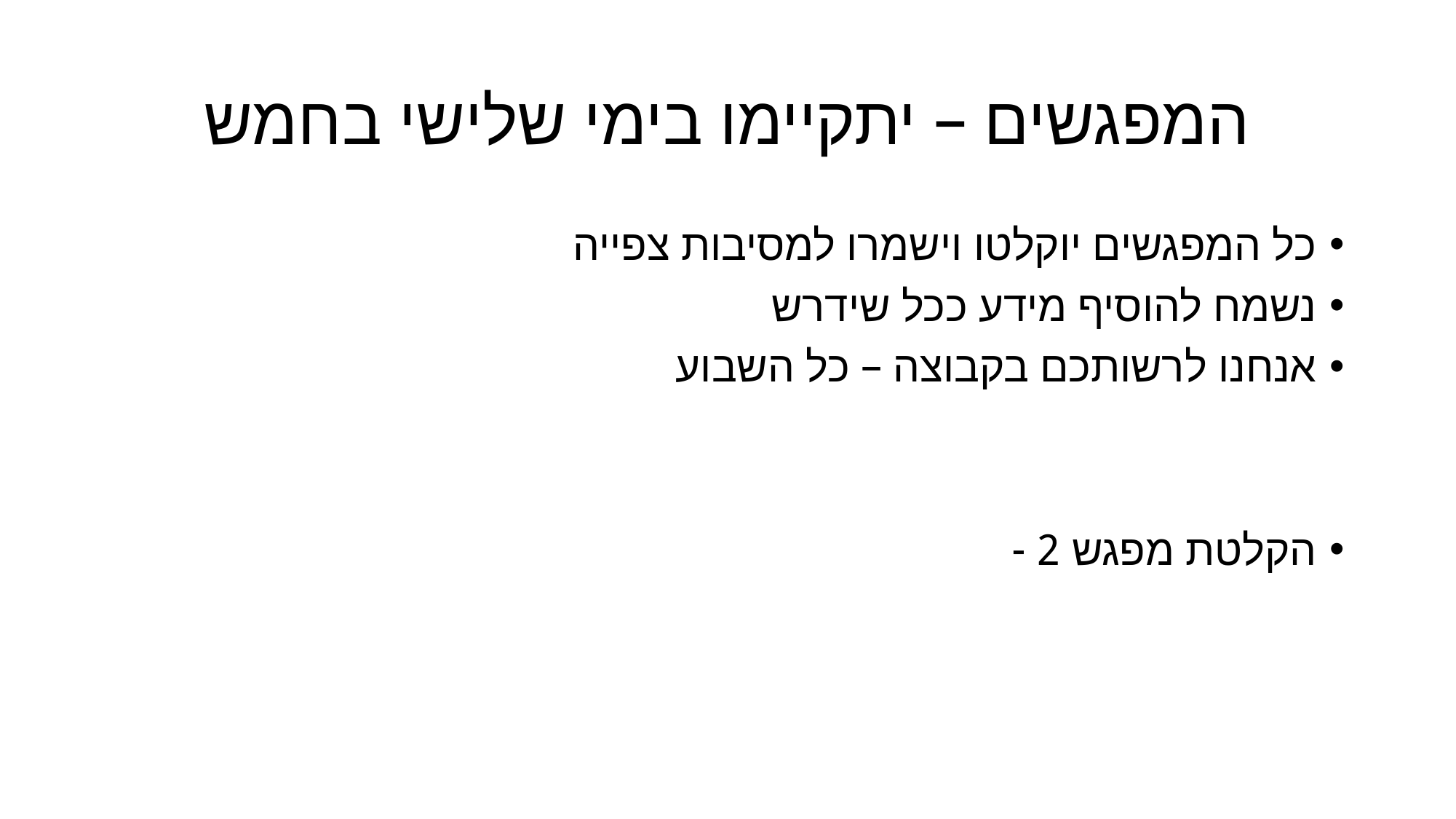

# המפגשים – יתקיימו בימי שלישי בחמש
כל המפגשים יוקלטו וישמרו למסיבות צפייה
נשמח להוסיף מידע ככל שידרש
אנחנו לרשותכם בקבוצה – כל השבוע

הקלטת מפגש 2 - https://us02web.zoom.us/rec/share/224eGMAR6K1v9_poPFUPPW-UGl5rp_imQs7EUTTLjPzz5-rMNBzoe1hPEBlMQPUn.bATuRAoQ4oIXGw-9